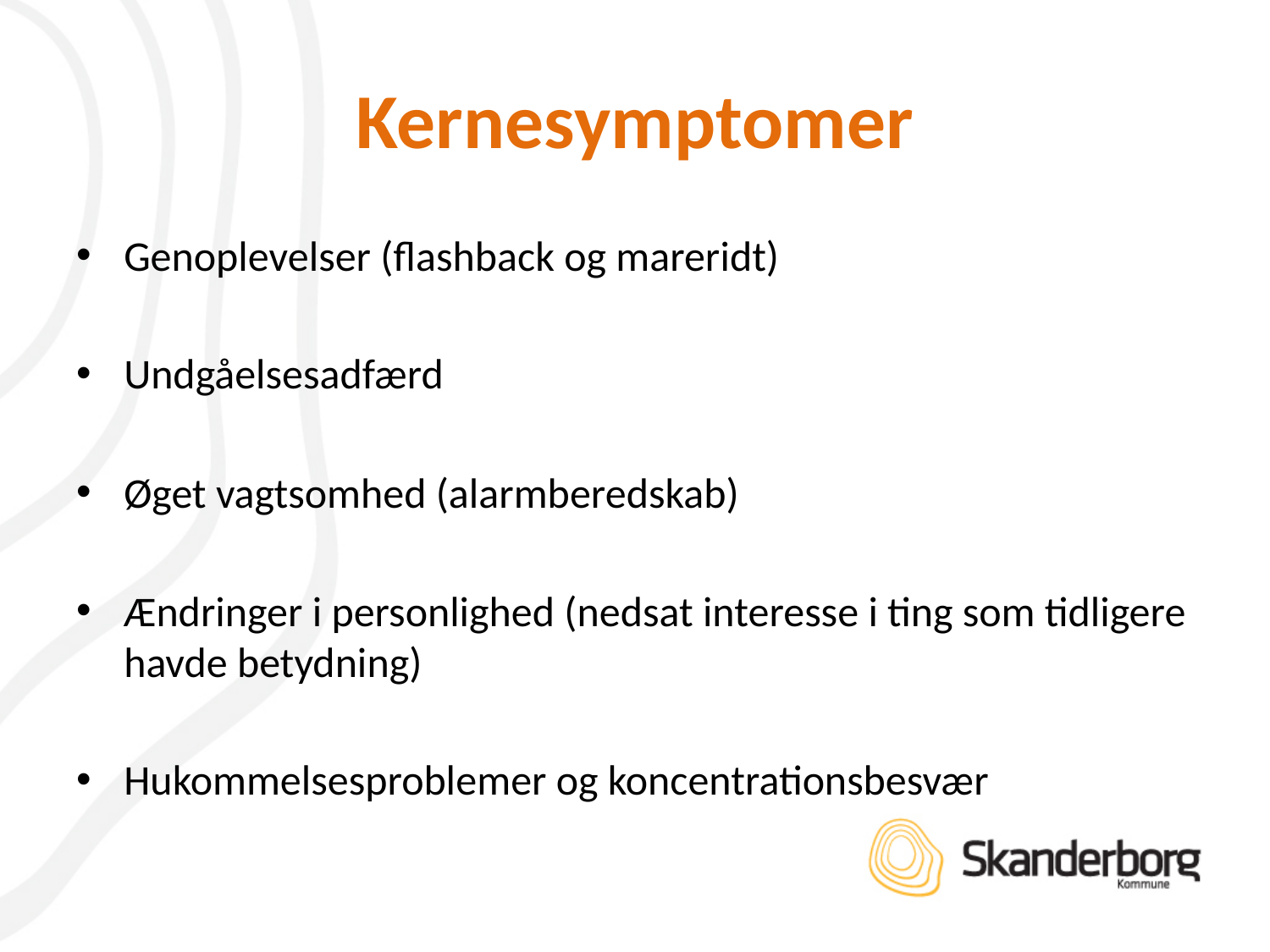

# Kernesymptomer
Genoplevelser (flashback og mareridt)

Undgåelsesadfærd

Øget vagtsomhed (alarmberedskab)

Ændringer i personlighed (nedsat interesse i ting som tidligere havde betydning)

Hukommelsesproblemer og koncentrationsbesvær